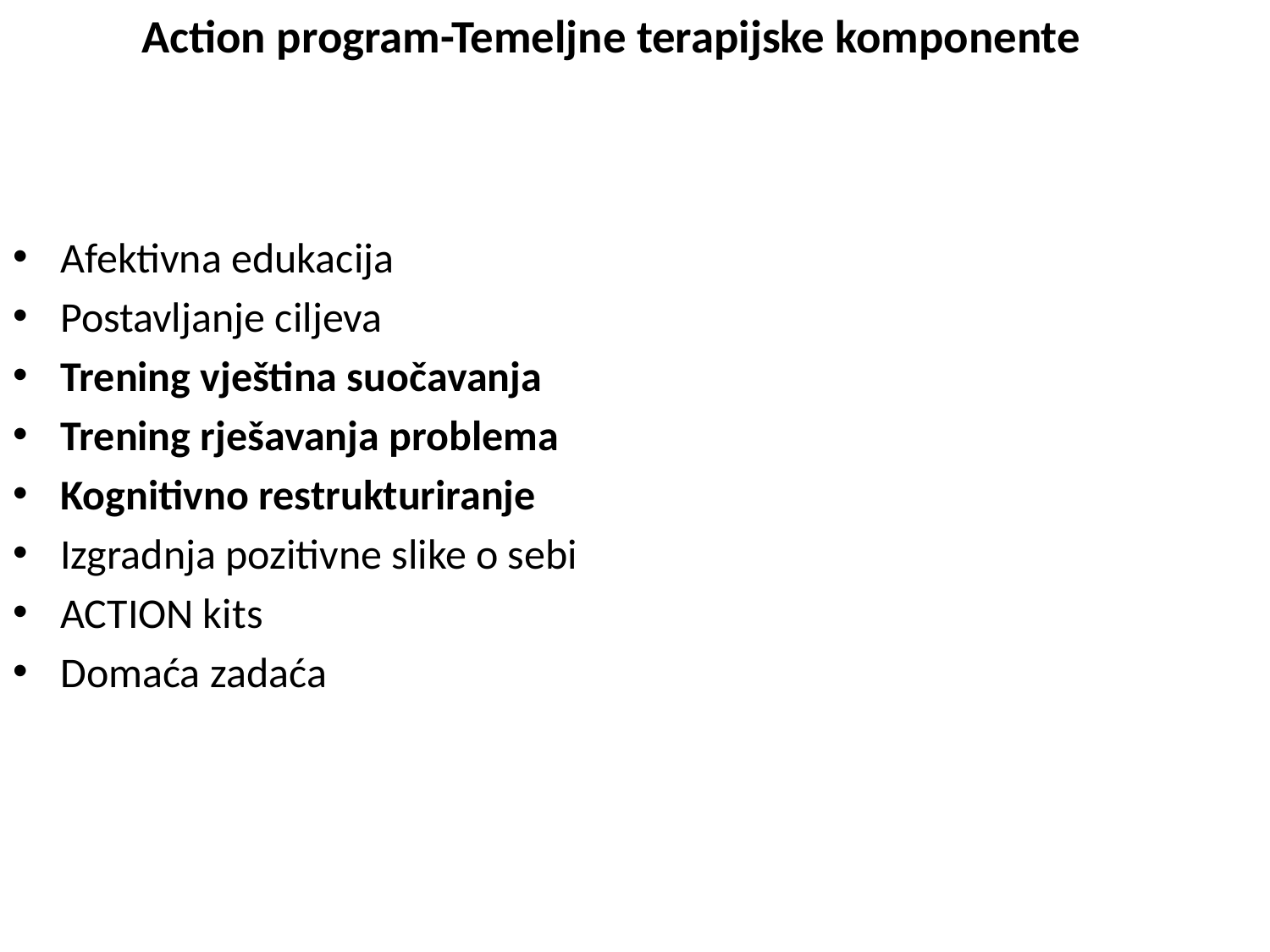

# Action program-Temeljne terapijske komponente

Afektivna edukacija
Postavljanje ciljeva
Trening vještina suočavanja
Trening rješavanja problema
Kognitivno restrukturiranje
Izgradnja pozitivne slike o sebi
ACTION kits
Domaća zadaća